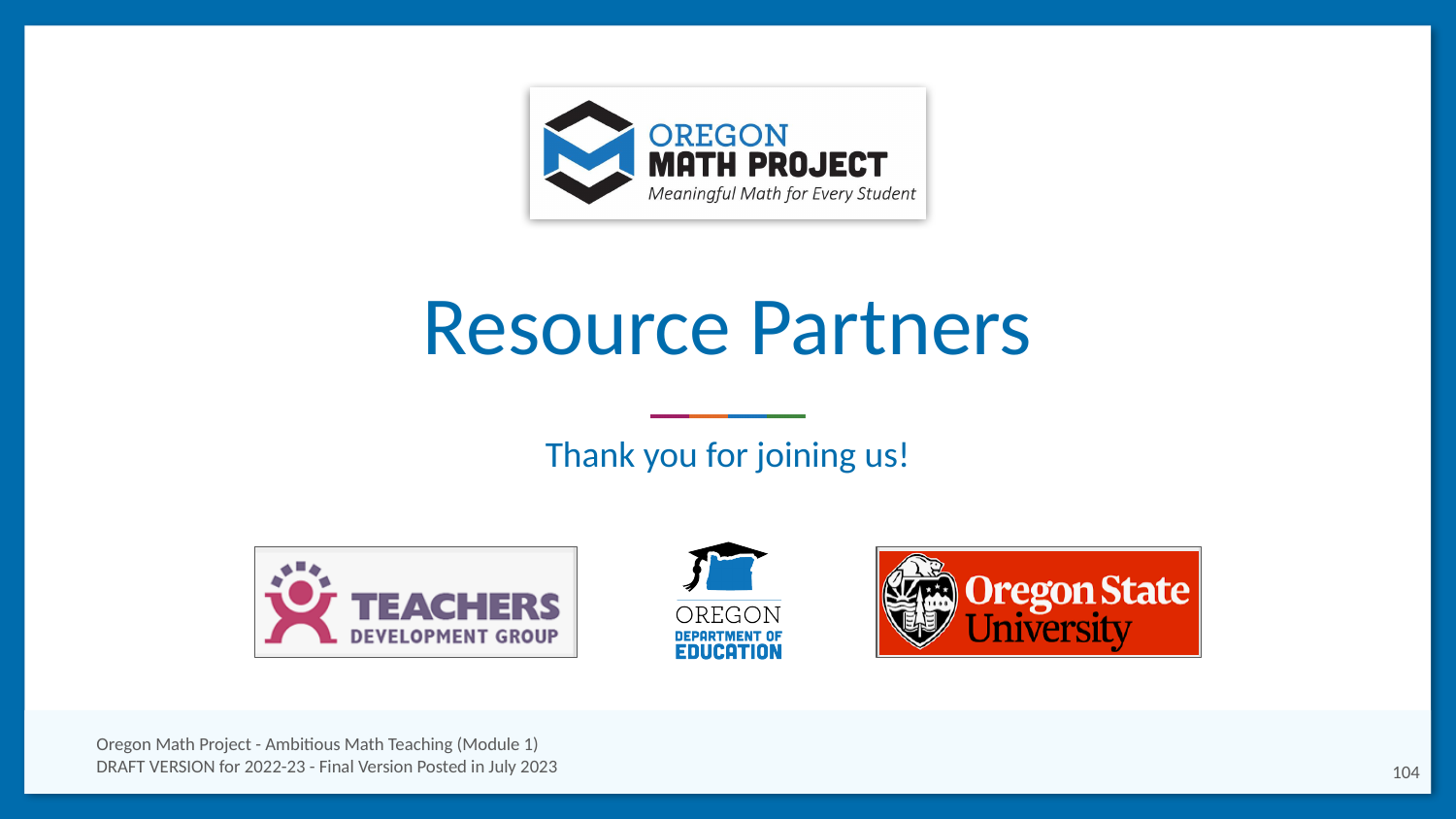

# Resource Partners
Thank you for joining us!
104